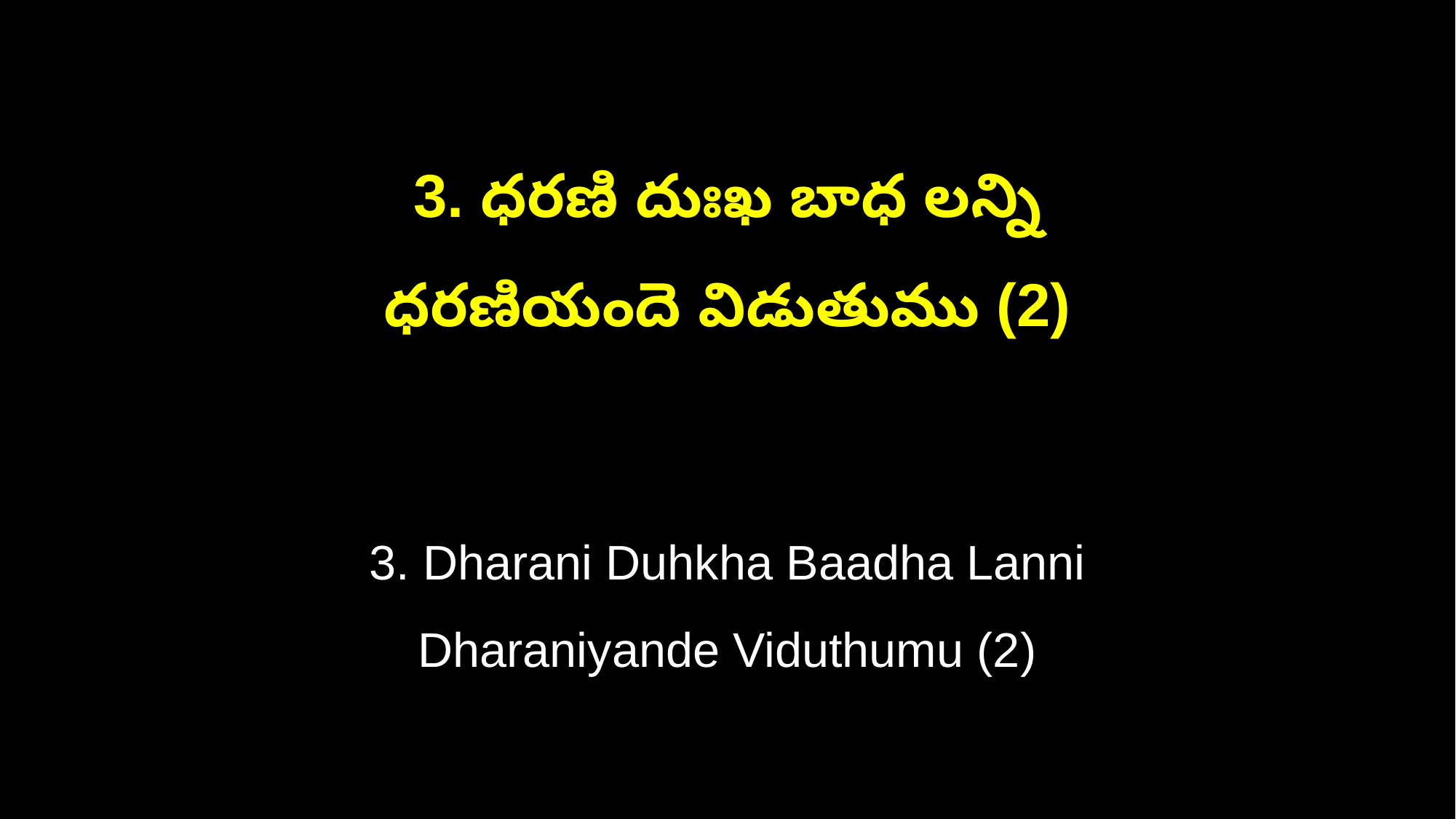

3. ధరణి దుఃఖ బాధ లన్ని
ధరణియందె విడుతుము (2)
3. Dharani Duhkha Baadha Lanni
Dharaniyande Viduthumu (2)